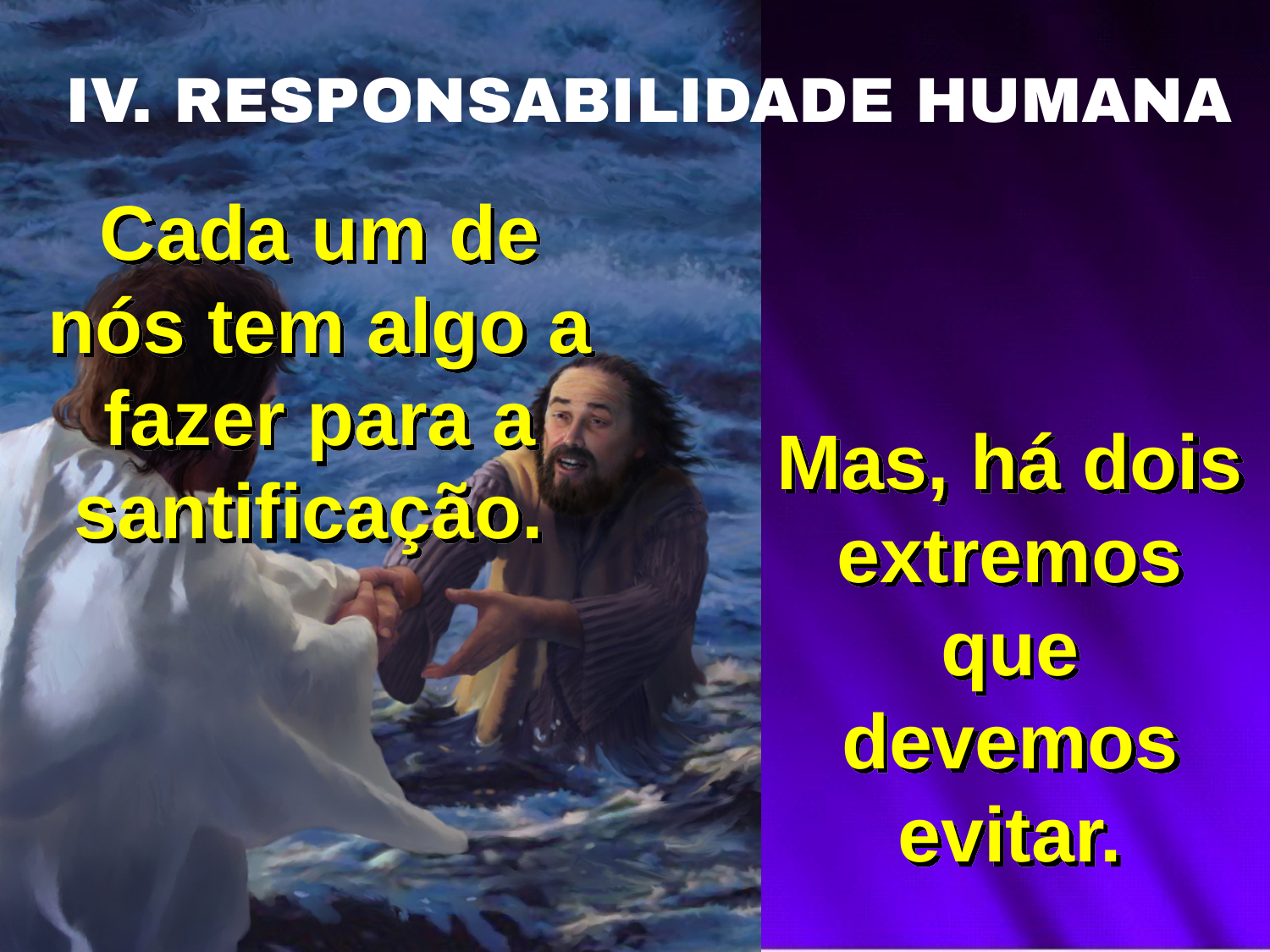

# IV. RESPONSABILIDADE HUMANA
Cada um de nós tem algo a fazer para a santificação.
Mas, há dois extremos que devemos evitar.